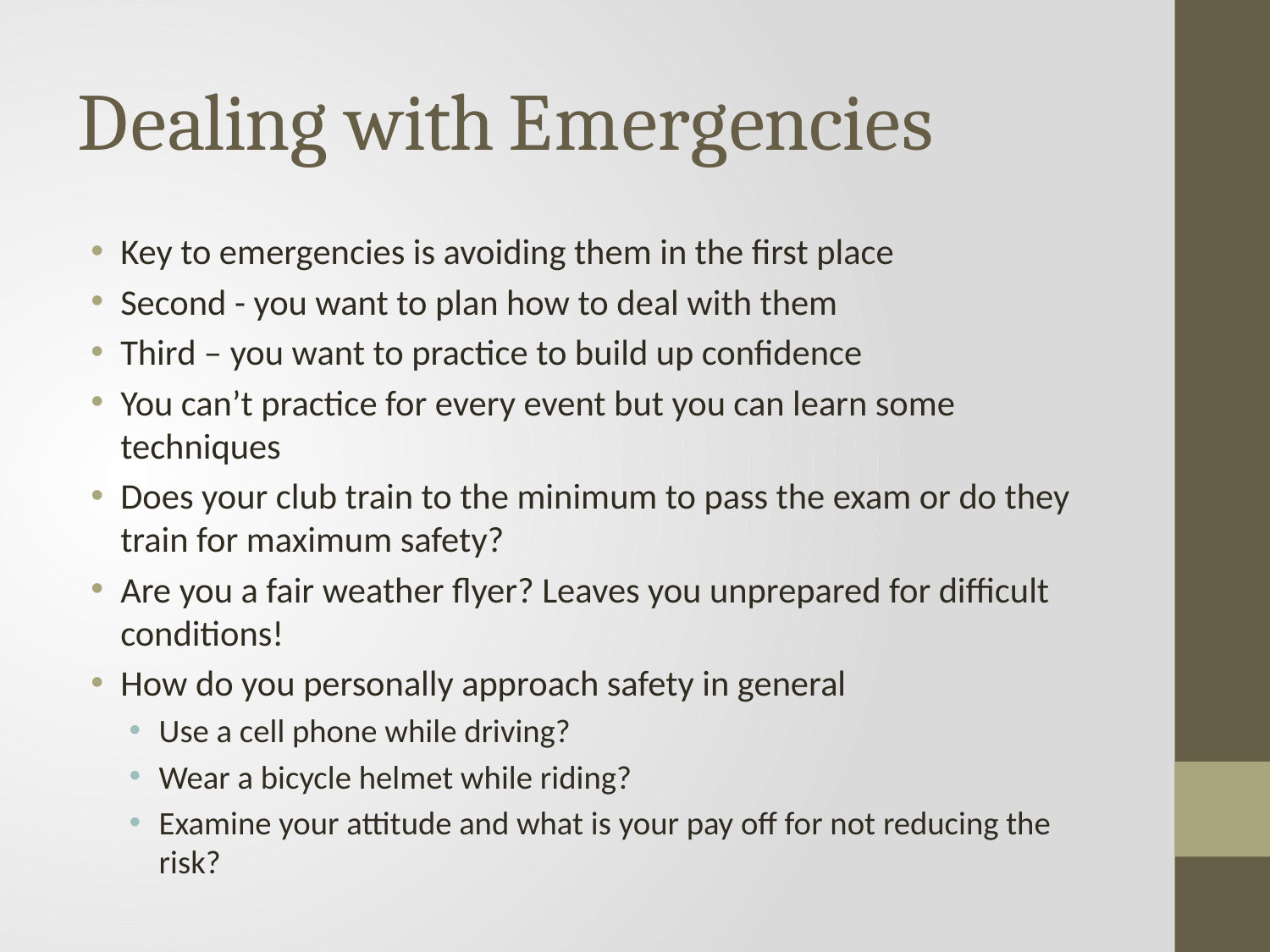

# Dealing with Emergencies
Key to emergencies is avoiding them in the first place
Second - you want to plan how to deal with them
Third – you want to practice to build up confidence
You can’t practice for every event but you can learn some techniques
Does your club train to the minimum to pass the exam or do they train for maximum safety?
Are you a fair weather flyer? Leaves you unprepared for difficult conditions!
How do you personally approach safety in general
Use a cell phone while driving?
Wear a bicycle helmet while riding?
Examine your attitude and what is your pay off for not reducing the risk?